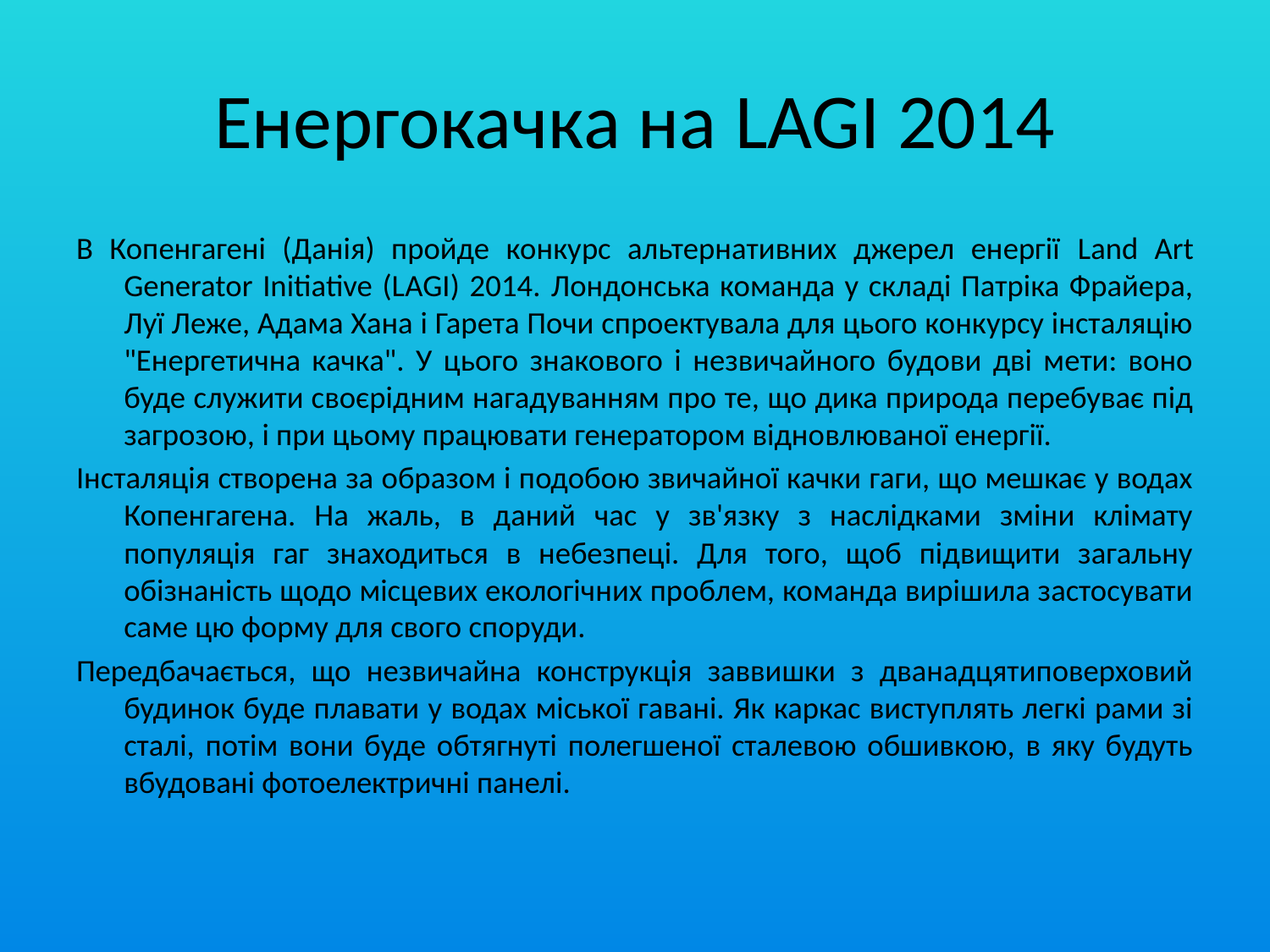

# Енергокачка на LAGI 2014
В Копенгагені (Данія) пройде конкурс альтернативних джерел енергії Land Art Generator Initiative (LAGI) 2014. Лондонська команда у складі Патріка Фрайера, Луї Леже, Адама Хана і Гарета Почи спроектувала для цього конкурсу інсталяцію "Енергетична качка". У цього знакового і незвичайного будови дві мети: воно буде служити своєрідним нагадуванням про те, що дика природа перебуває під загрозою, і при цьому працювати генератором відновлюваної енергії.
Інсталяція створена за образом і подобою звичайної качки гаги, що мешкає у водах Копенгагена. На жаль, в даний час у зв'язку з наслідками зміни клімату популяція гаг знаходиться в небезпеці. Для того, щоб підвищити загальну обізнаність щодо місцевих екологічних проблем, команда вирішила застосувати саме цю форму для свого споруди.
Передбачається, що незвичайна конструкція заввишки з дванадцятиповерховий будинок буде плавати у водах міської гавані. Як каркас виступлять легкі рами зі сталі, потім вони буде обтягнуті полегшеної сталевою обшивкою, в яку будуть вбудовані фотоелектричні панелі.